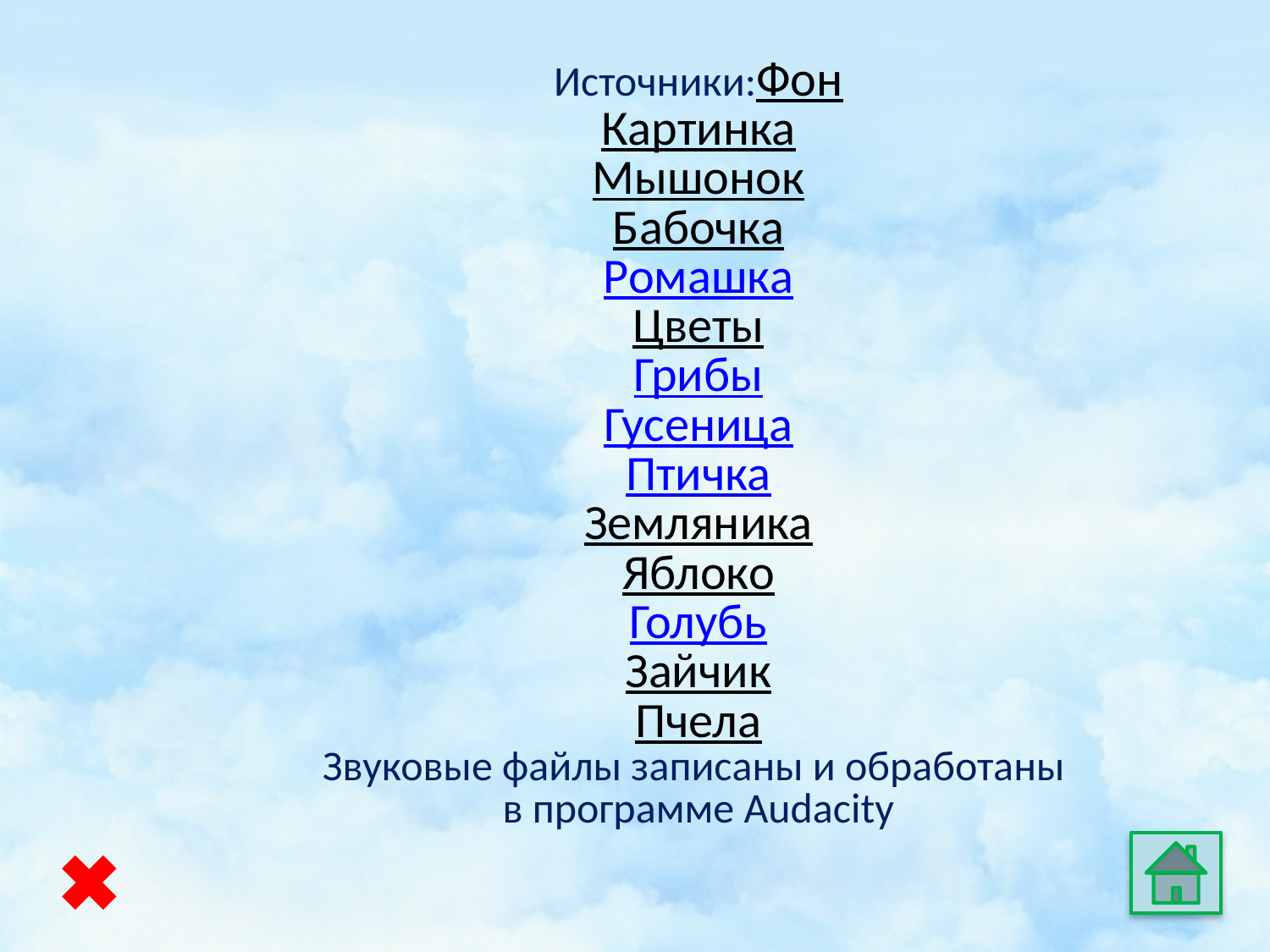

# Источники: Фон Картинка Мышонок Бабочка Ромашка Цветы Грибы Гусеница Птичка Земляника Яблоко Голубь Зайчик Пчела Звуковые файлы записаны и обработаны в программе Audacity